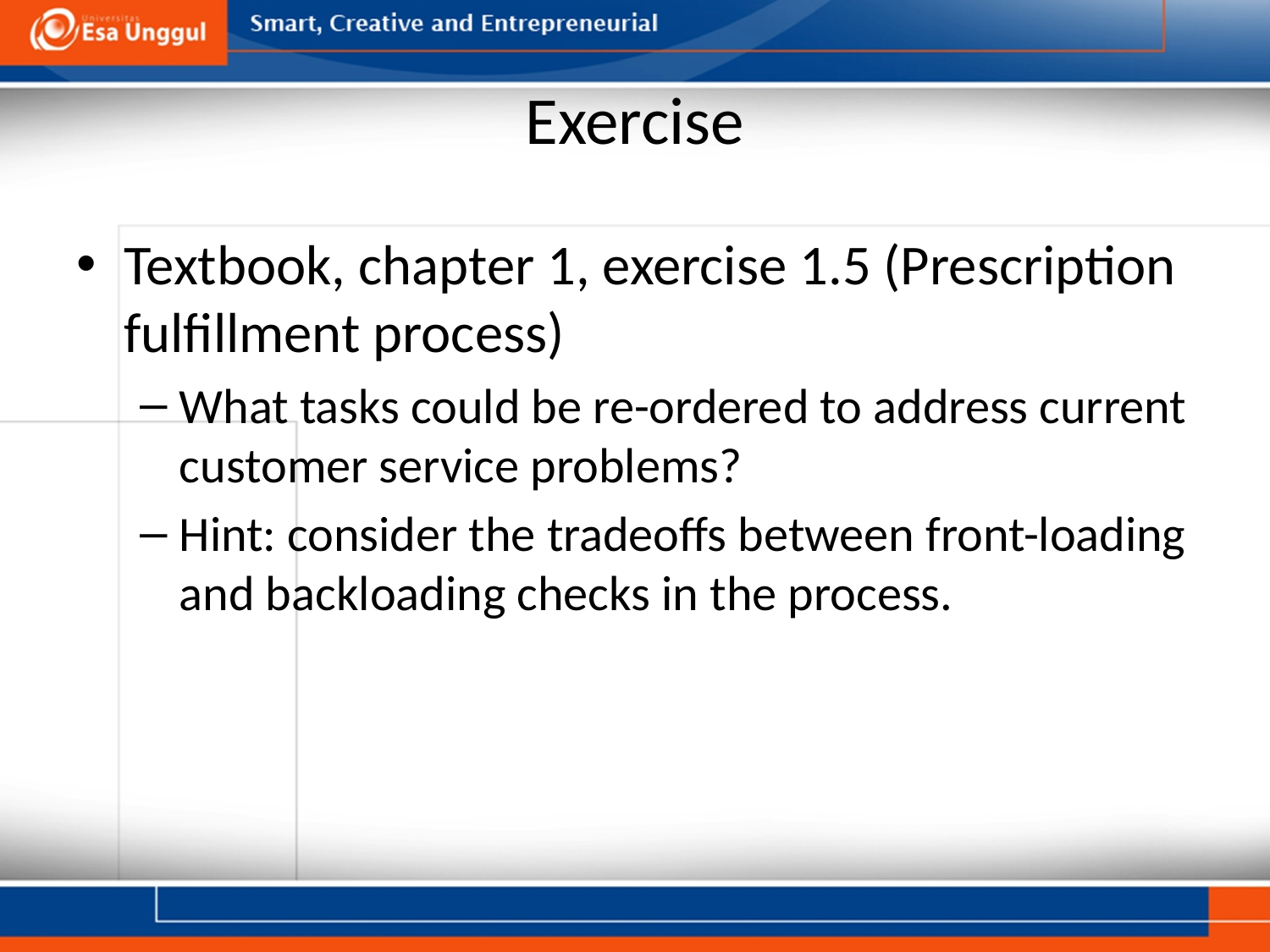

# Exercise
Textbook, chapter 1, exercise 1.5 (Prescription fulfillment process)
What tasks could be re-ordered to address current customer service problems?
Hint: consider the tradeoffs between front-loading and backloading checks in the process.